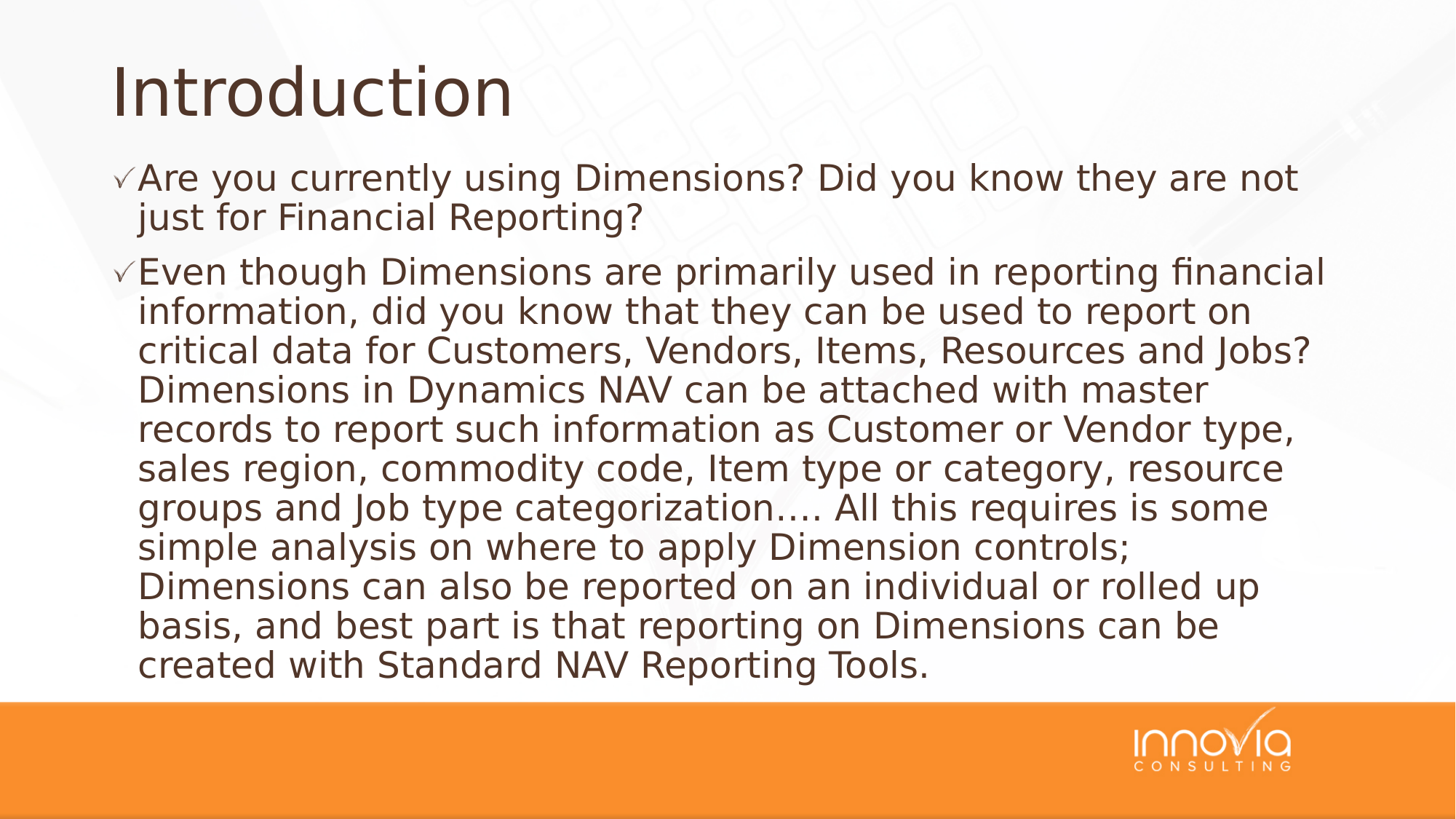

# Introduction
Are you currently using Dimensions? Did you know they are not just for Financial Reporting?
Even though Dimensions are primarily used in reporting financial information, did you know that they can be used to report on critical data for Customers, Vendors, Items, Resources and Jobs? Dimensions in Dynamics NAV can be attached with master records to report such information as Customer or Vendor type, sales region, commodity code, Item type or category, resource groups and Job type categorization…. All this requires is some simple analysis on where to apply Dimension controls; Dimensions can also be reported on an individual or rolled up basis, and best part is that reporting on Dimensions can be created with Standard NAV Reporting Tools.